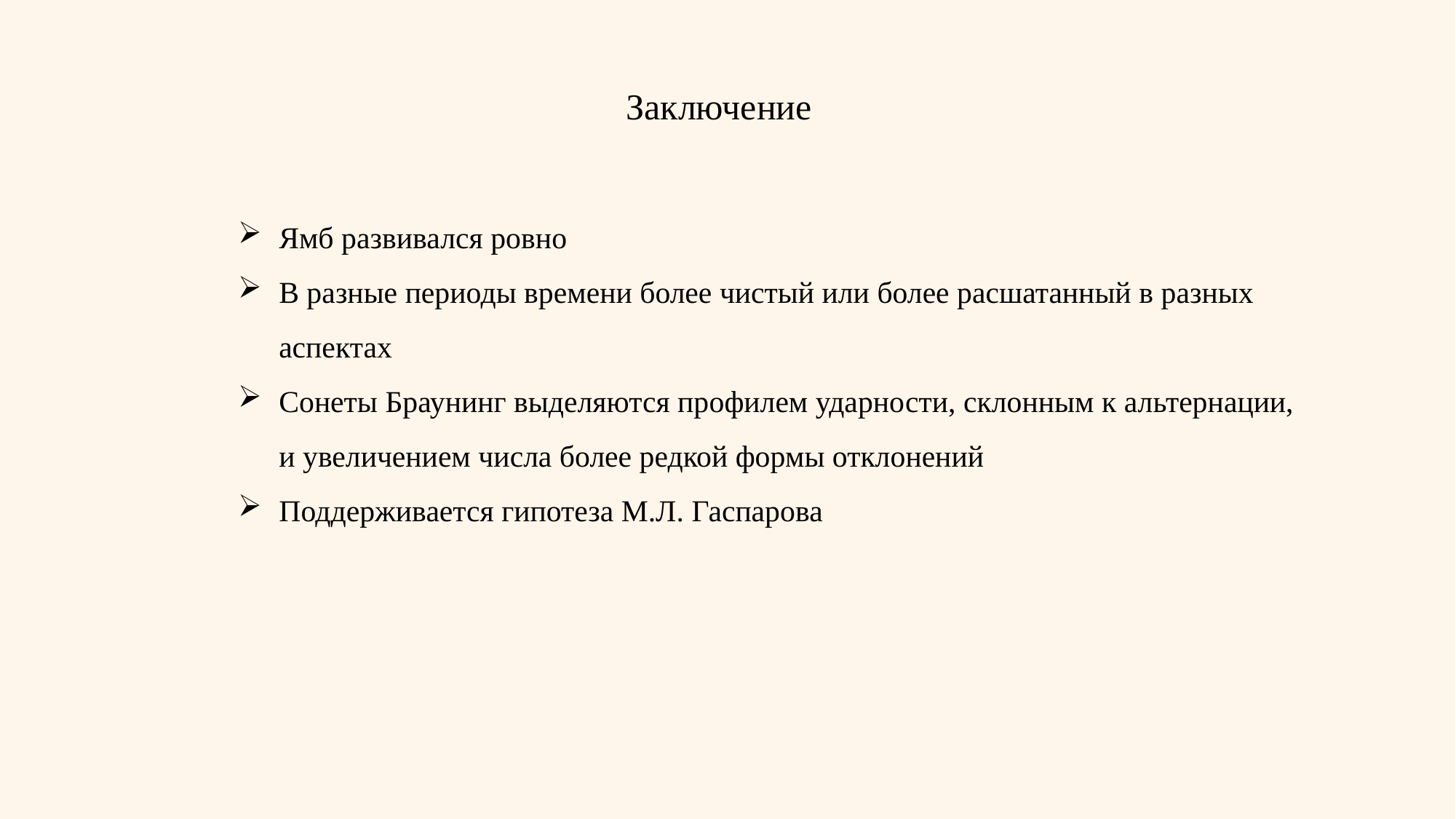

Заключение
Ямб развивался ровно
В разные периоды времени более чистый или более расшатанный в разных аспектах
Сонеты Браунинг выделяются профилем ударности, склонным к альтернации, и увеличением числа более редкой формы отклонений
Поддерживается гипотеза М.Л. Гаспарова